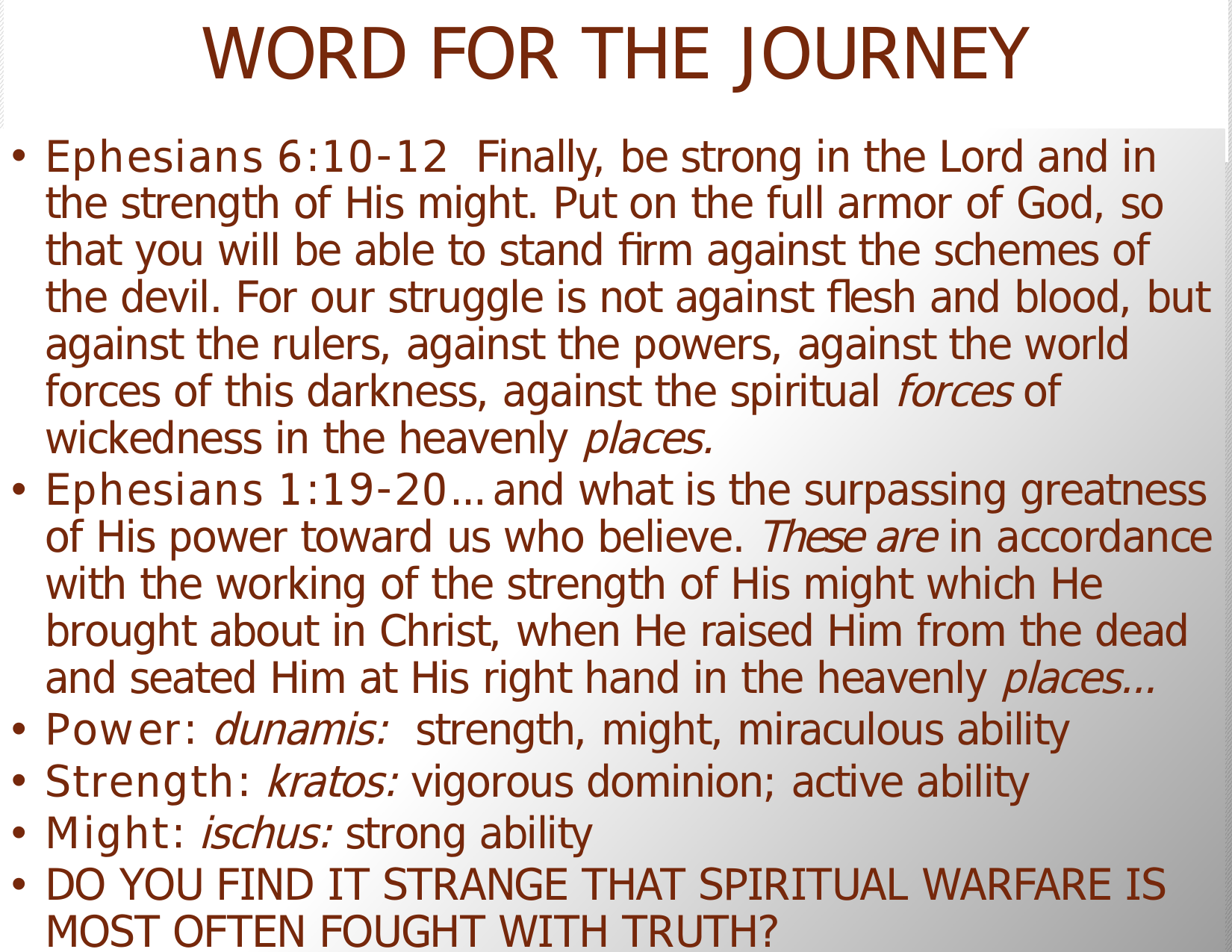

# WORD FOR THE JOURNEY
Ephesians 6:10-12  Finally, be strong in the Lord and in the strength of His might. Put on the full armor of God, so that you will be able to stand firm against the schemes of the devil. For our struggle is not against flesh and blood, but against the rulers, against the powers, against the world forces of this darkness, against the spiritual forces of wickedness in the heavenly places.
Ephesians 1:19-20…and what is the surpassing greatness of His power toward us who believe. These are in accordance with the working of the strength of His might which He brought about in Christ, when He raised Him from the dead and seated Him at His right hand in the heavenly places…
Power: dunamis:  strength, might, miraculous ability
Strength: kratos: vigorous dominion; active ability
Might: ischus: strong ability
DO YOU FIND IT STRANGE THAT SPIRITUAL WARFARE IS MOST OFTEN FOUGHT WITH TRUTH?